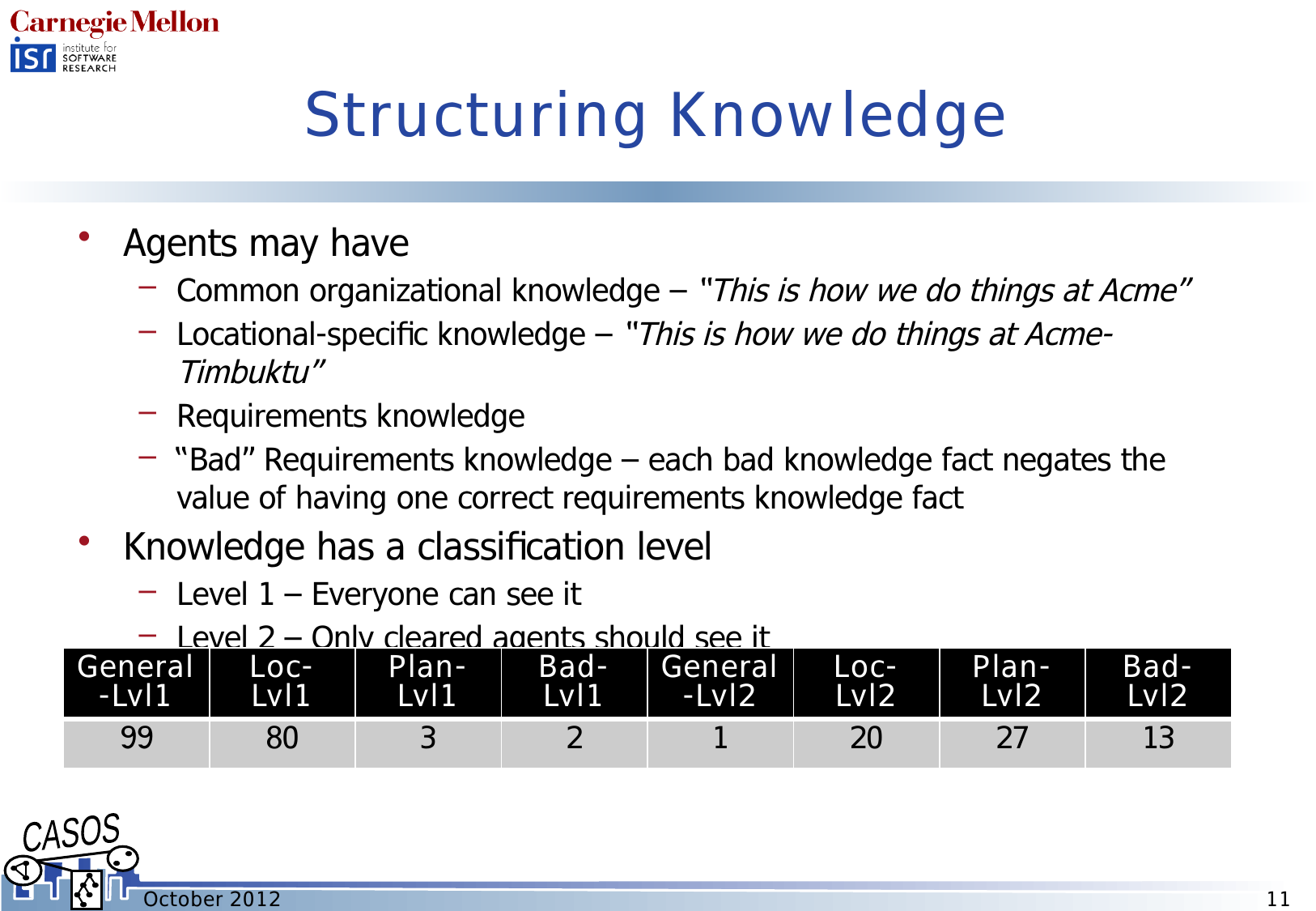

# Structuring Knowledge
Agents may have
Common organizational knowledge – “This is how we do things at Acme”
Locational-specific knowledge – “This is how we do things at Acme-Timbuktu”
Requirements knowledge
“Bad” Requirements knowledge – each bad knowledge fact negates the value of having one correct requirements knowledge fact
Knowledge has a classification level
Level 1 – Everyone can see it
Level 2 – Only cleared agents should see it

| General -Lvl1 | Loc-Lvl1 | Plan-Lvl1 | Bad-Lvl1 | General-Lvl2 | Loc-Lvl2 | Plan-Lvl2 | Bad-Lvl2 |
| --- | --- | --- | --- | --- | --- | --- | --- |
| 99 | 80 | 3 | 2 | 1 | 20 | 27 | 13 |

October 2012

11